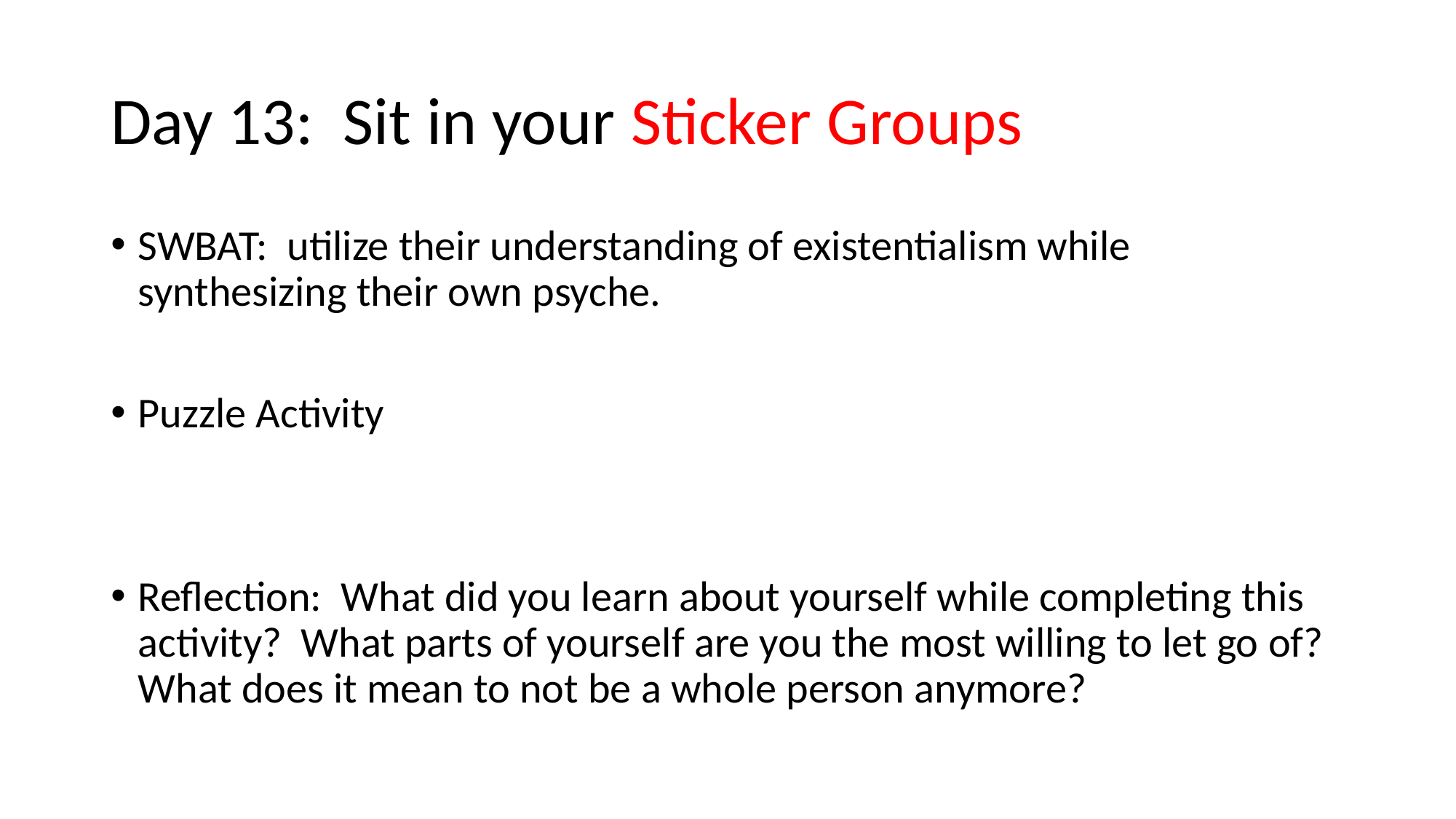

# Day 13:  Sit in your Sticker Groups
SWBAT:  utilize their understanding of existentialism while synthesizing their own psyche.

Puzzle Activity

Reflection:  What did you learn about yourself while completing this activity?  What parts of yourself are you the most willing to let go of?  What does it mean to not be a whole person anymore?